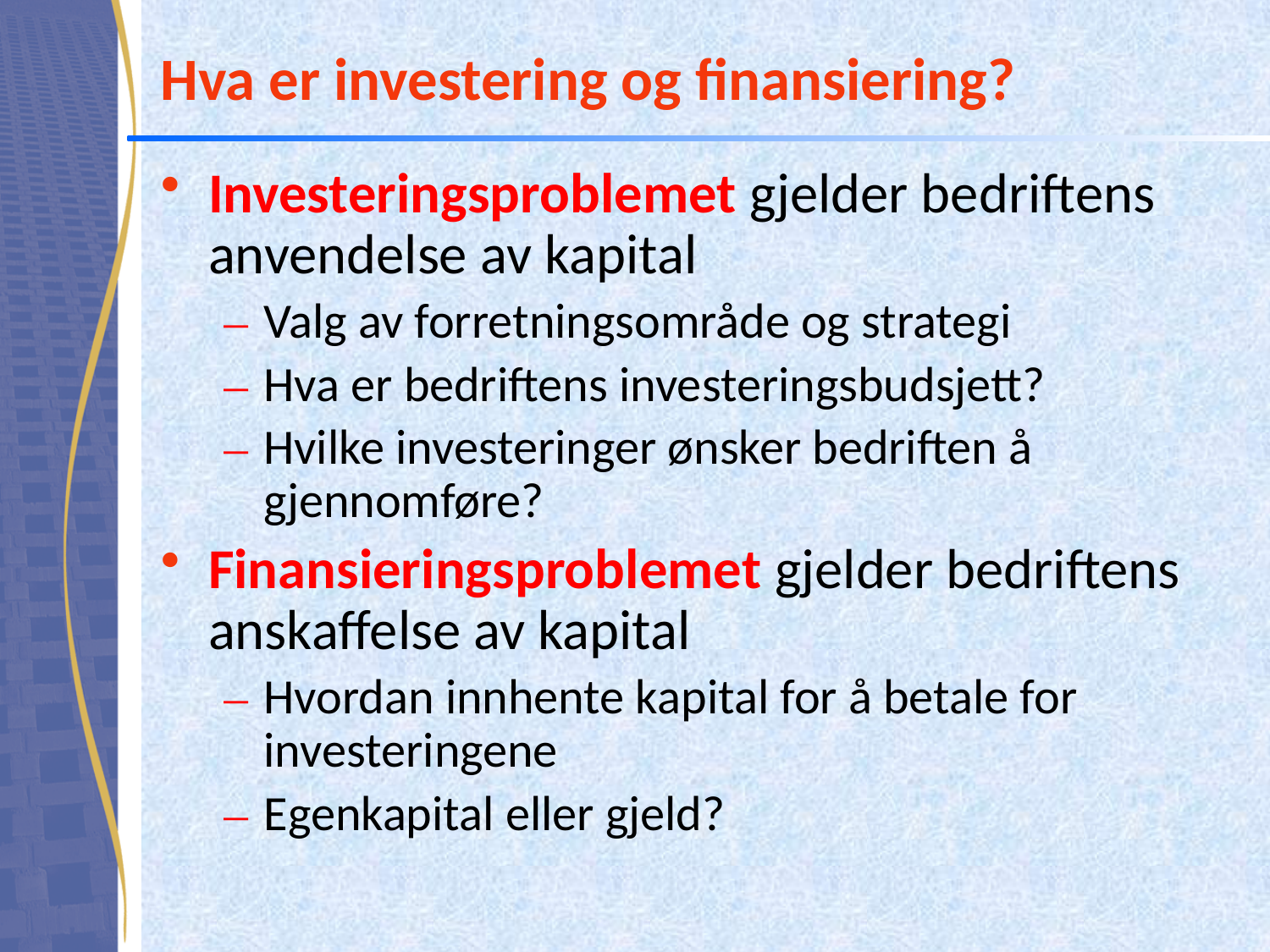

# Hva er investering og finansiering?
Investeringsproblemet gjelder bedriftens anvendelse av kapital
Valg av forretningsområde og strategi
Hva er bedriftens investeringsbudsjett?
Hvilke investeringer ønsker bedriften å gjennomføre?
Finansieringsproblemet gjelder bedriftens anskaffelse av kapital
Hvordan innhente kapital for å betale for investeringene
Egenkapital eller gjeld?